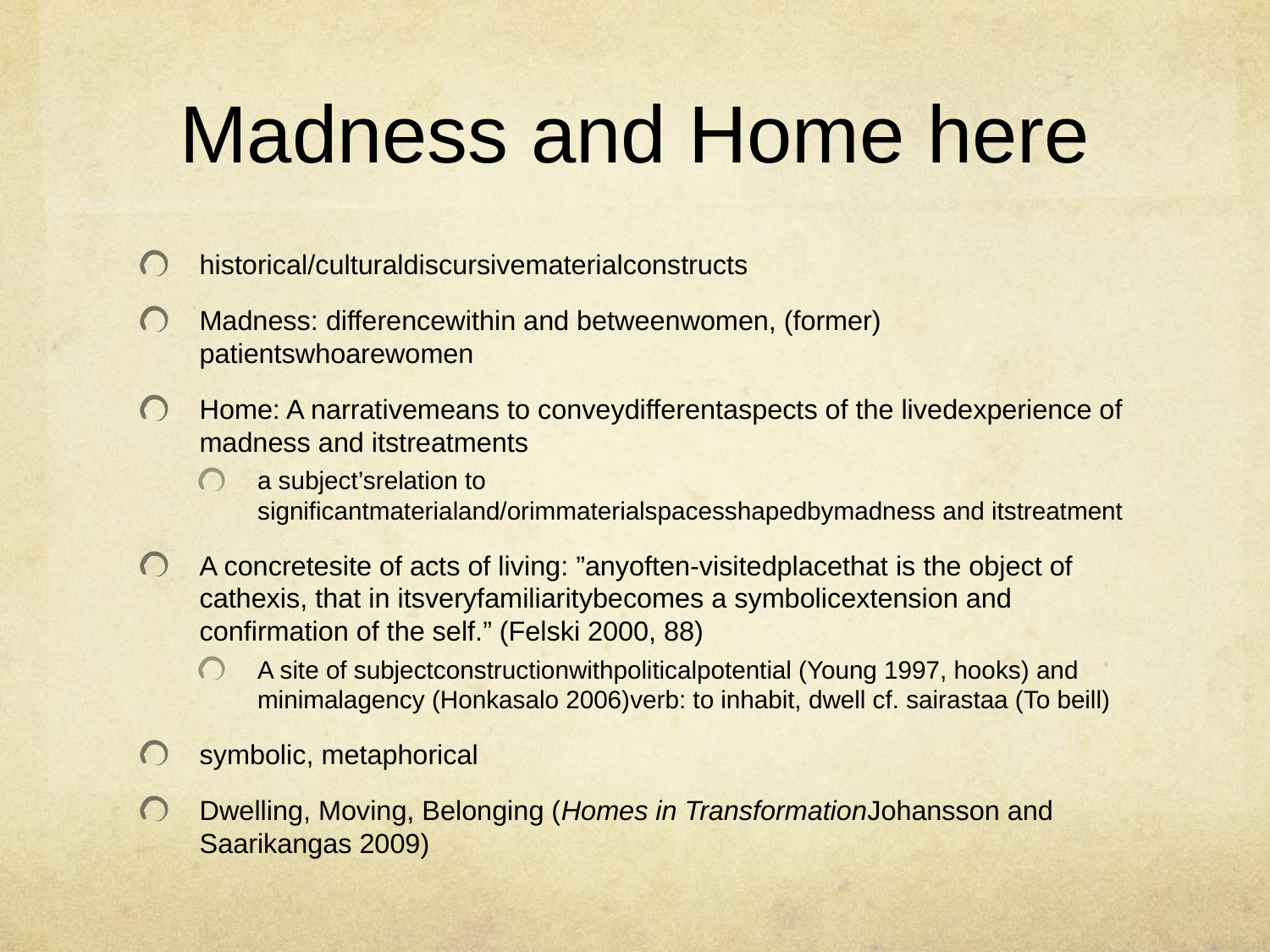

# Madness and Home here
historical/culturaldiscursivematerialconstructs
Madness: differencewithin and betweenwomen, (former) patientswhoarewomen
Home: A narrativemeans to conveydifferentaspects of the livedexperience of madness and itstreatments
a subject’srelation to significantmaterialand/orimmaterialspacesshapedbymadness and itstreatment
A concretesite of acts of living: ”anyoften-visitedplacethat is the object of cathexis, that in itsveryfamiliaritybecomes a symbolicextension and confirmation of the self.” (Felski 2000, 88)
A site of subjectconstructionwithpoliticalpotential (Young 1997, hooks) and minimalagency (Honkasalo 2006)verb: to inhabit, dwell cf. sairastaa (To beill)
symbolic, metaphorical
Dwelling, Moving, Belonging (Homes in TransformationJohansson and Saarikangas 2009)